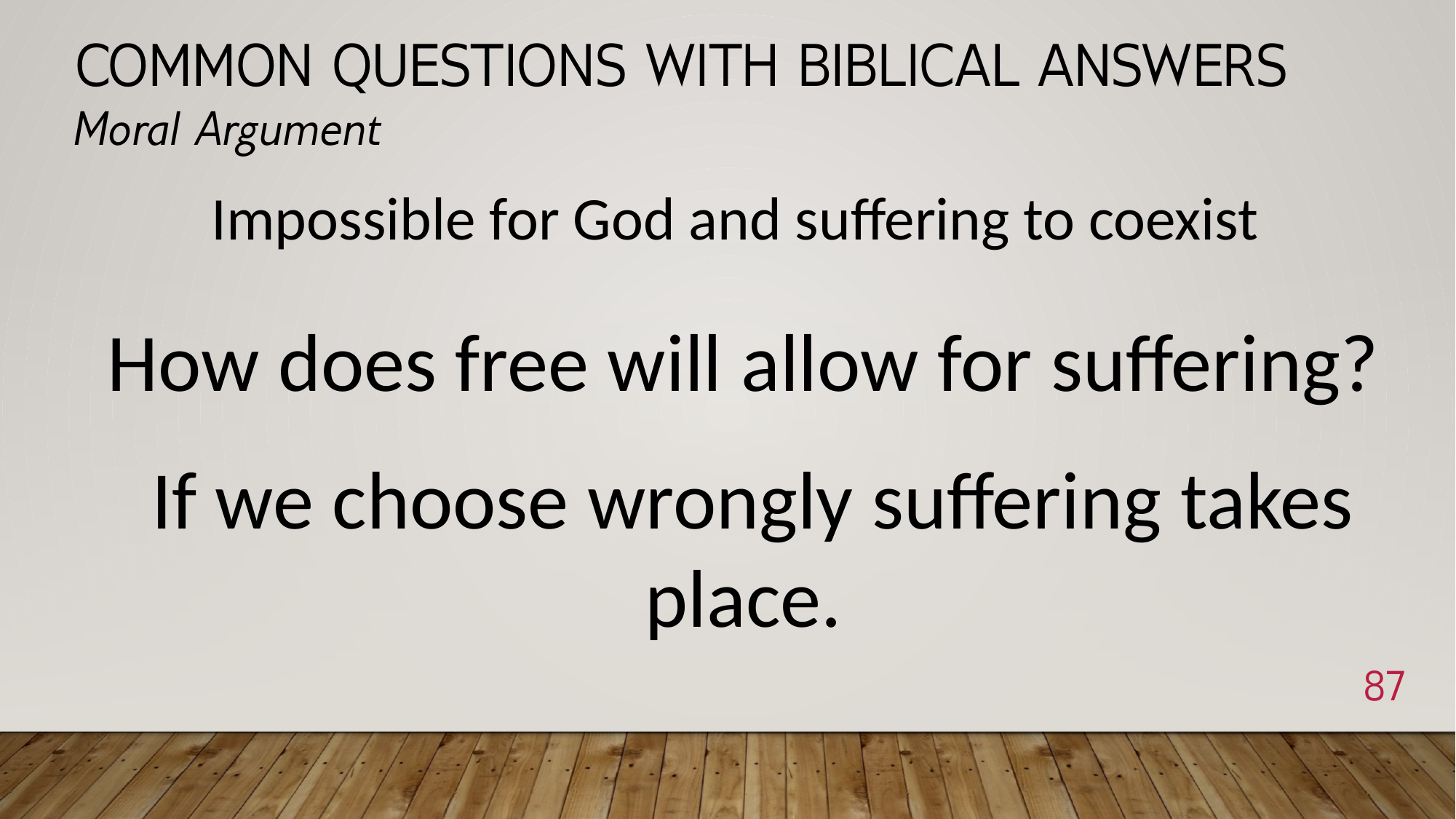

# Common Questions with Biblical Answers
Moral Argument
Impossible for God and suffering to coexist
How does free will allow for suffering?
If we choose wrongly suffering takes place.
87